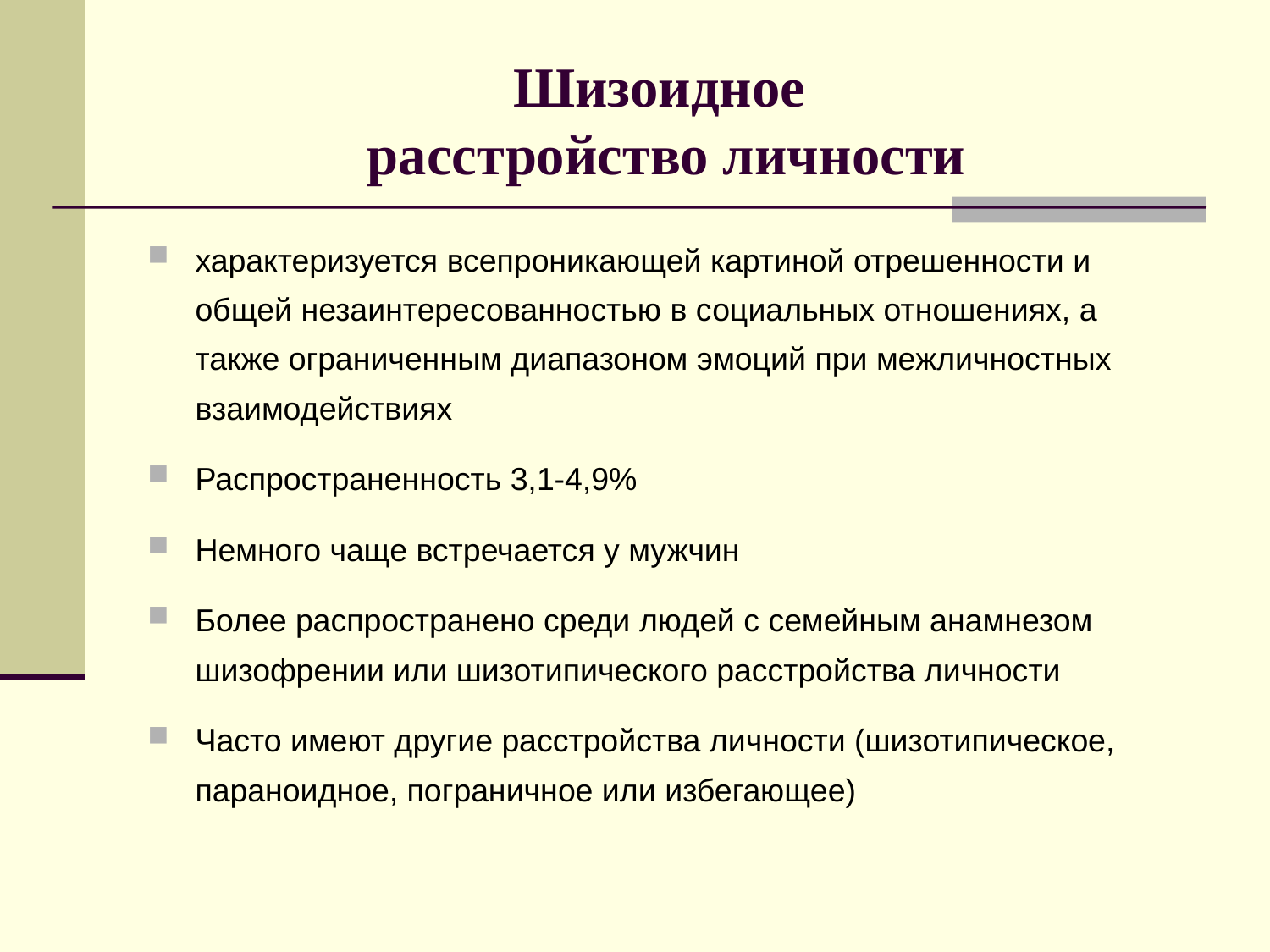

# Шизоидное расстройство личности
характеризуется всепроникающей картиной отрешенности и общей незаинтересованностью в социальных отношениях, а также ограниченным диапазоном эмоций при межличностных взаимодействиях
Распространенность 3,1-4,9%
Немного чаще встречается у мужчин
Более распространено среди людей с семейным анамнезом шизофрении или шизотипического расстройства личности
Часто имеют другие расстройства личности (шизотипическое, параноидное, пограничное или избегающее)